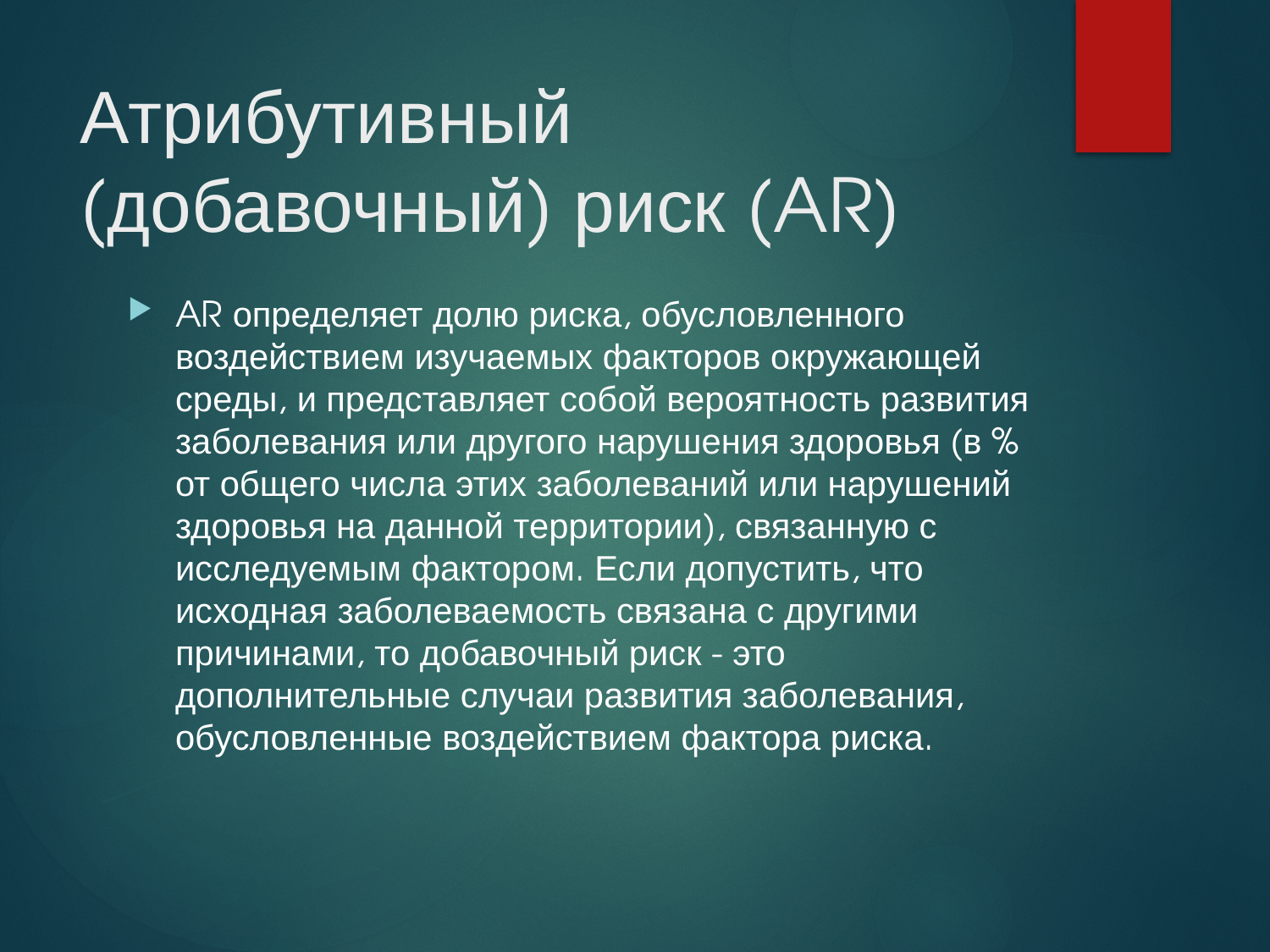

# Атрибутивный (добавочный) риск (AR)
AR определяет долю риска, обусловленного воздействием изучаемых факторов окружающей среды, и представляет собой вероятность развития заболевания или другого нарушения здоровья (в % от общего числа этих заболеваний или нарушений здоровья на данной территории), связанную с исследуемым фактором. Если допустить, что исходная заболеваемость связана с другими причинами, то добавочный риск - это дополнительные случаи развития заболевания, обусловленные воздействием фактора риска.